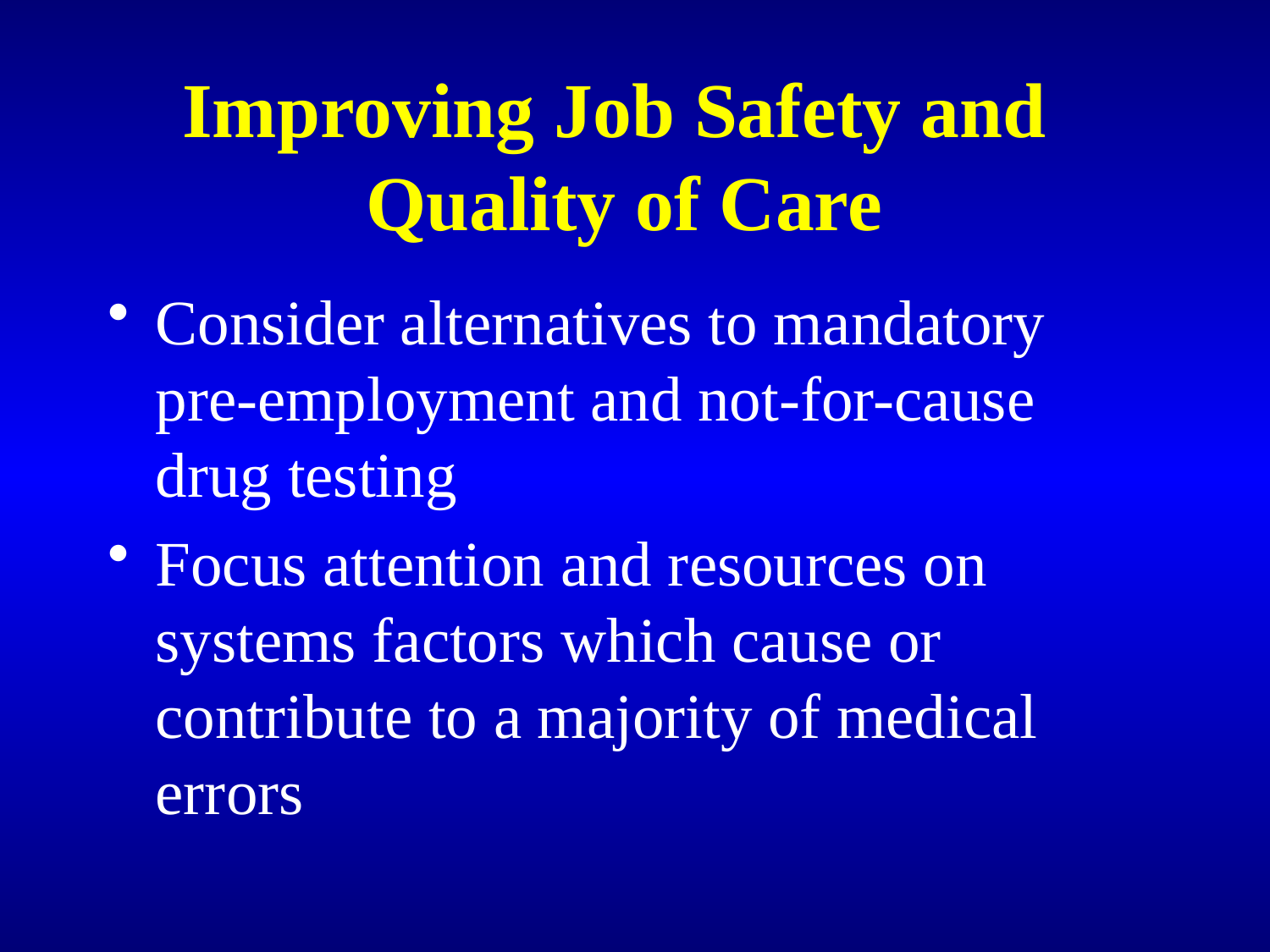

# Improving Job Safety and Quality of Care
Consider alternatives to mandatory pre-employment and not-for-cause drug testing
Focus attention and resources on systems factors which cause or contribute to a majority of medical errors